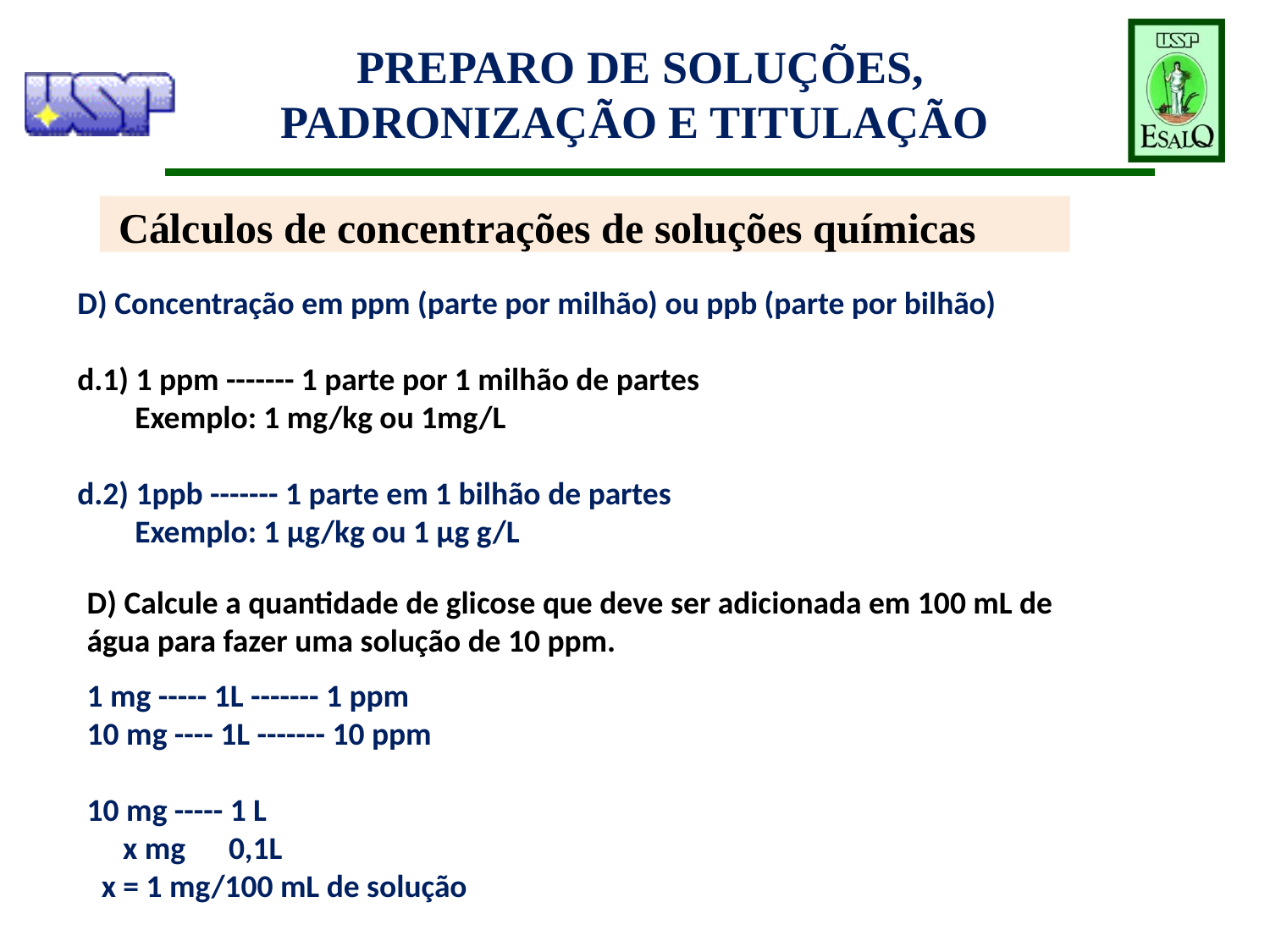

# PREPARO DE SOLUÇÕES, PADRONIZAÇÃO E TITULAÇÃO

Cálculos de concentrações de soluções químicas
D) Concentração em ppm (parte por milhão) ou ppb (parte por bilhão)

d.1) 1 ppm ------- 1 parte por 1 milhão de partes
        Exemplo: 1 mg/kg ou 1mg/L

d.2) 1ppb ------- 1 parte em 1 bilhão de partes
        Exemplo: 1 µg/kg ou 1 µg g/L

D) Calcule a quantidade de glicose que deve ser adicionada em 100 mL de água para fazer uma solução de 10 ppm.

1 mg ----- 1L ------- 1 ppm
10 mg ---- 1L ------- 10 ppm

10 mg ----- 1 L
     x mg      0,1L
  x = 1 mg/100 mL de solução